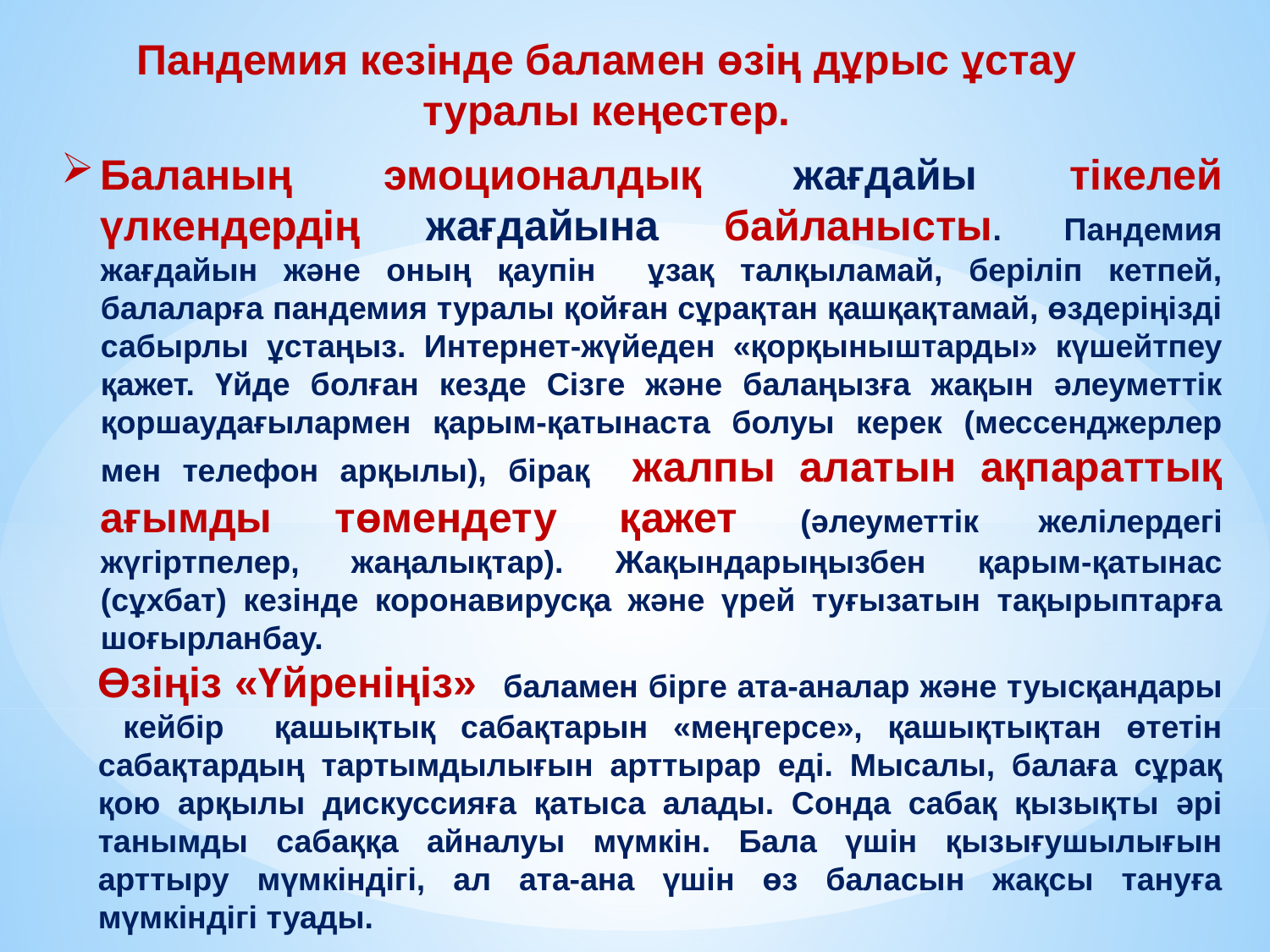

Пандемия кезінде баламен өзің дұрыс ұстау туралы кеңестер.
Баланың эмоционалдық жағдайы тікелей үлкендердің жағдайына байланысты. Пандемия жағдайын және оның қаупін  ұзақ талқыламай, беріліп кетпей, балаларға пандемия туралы қойған сұрақтан қашқақтамай, өздеріңізді сабырлы ұстаңыз. Интернет-жүйеден «қорқыныштарды» күшейтпеу қажет. Үйде болған кезде Сізге және балаңызға жақын әлеуметтік қоршаудағылармен қарым-қатынаста болуы керек (мессенджерлер мен телефон арқылы), бірақ  жалпы алатын ақпараттық ағымды төмендету қажет (әлеуметтік желілердегі жүгіртпелер, жаңалықтар). Жақындарыңызбен қарым-қатынас (сұхбат) кезінде коронавирусқа және үрей туғызатын тақырыптарға шоғырланбау.
Өзіңіз «Үйреніңіз»  баламен бірге ата-аналар және туысқандары  кейбір  қашықтық сабақтарын «меңгерсе», қашықтықтан өтетін сабақтардың тартымдылығын арттырар еді. Мысалы, балаға сұрақ қою арқылы дискуссияға қатыса алады. Сонда сабақ қызықты әрі танымды сабаққа айналуы мүмкін. Бала үшін қызығушылығын арттыру мүмкіндігі, ал ата-ана үшін өз баласын жақсы тануға мүмкіндігі туады.